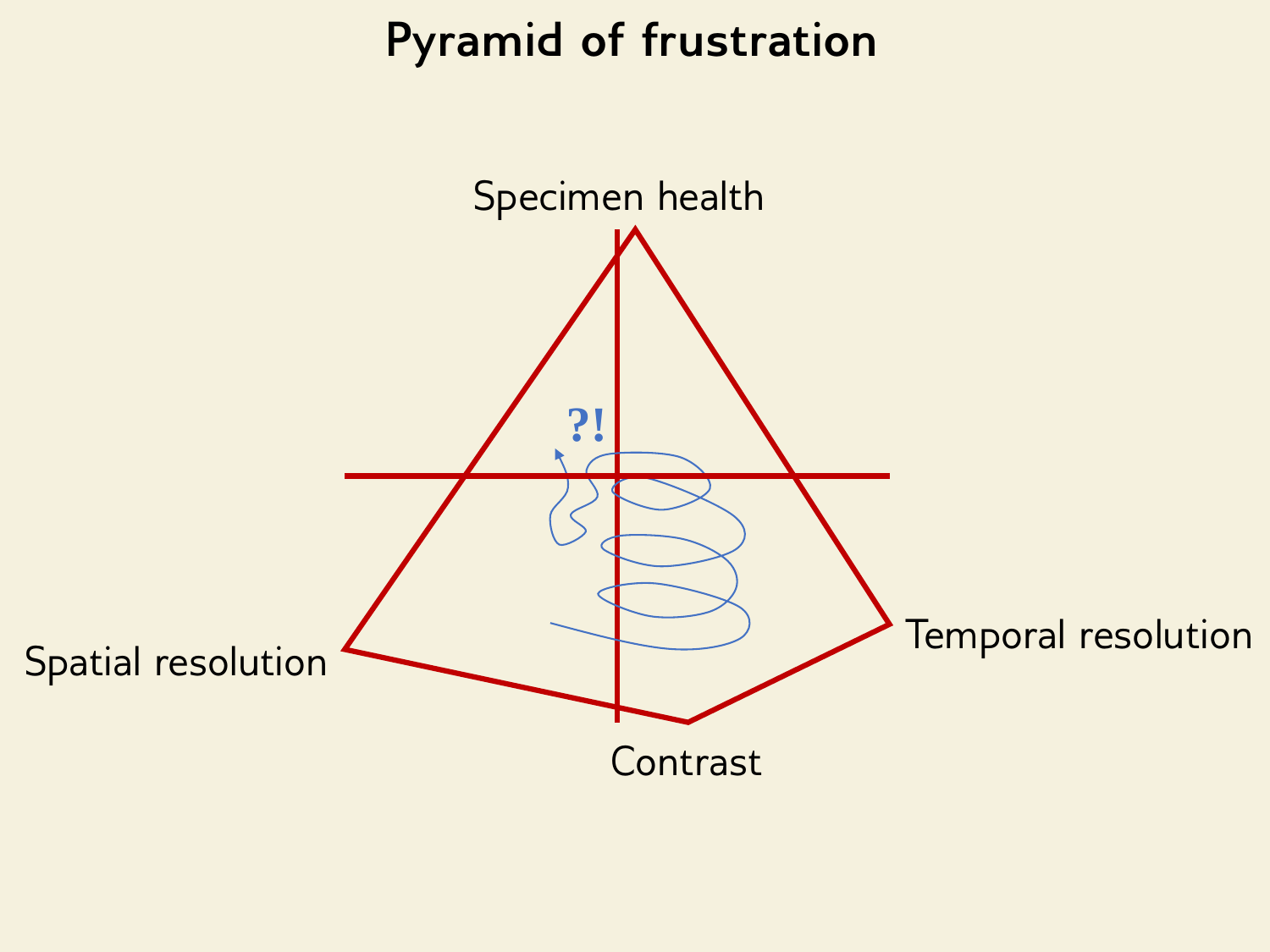

Pyramid of frustration
Specimen health

?!

Temporal resolution
Spatial resolution
Contrast